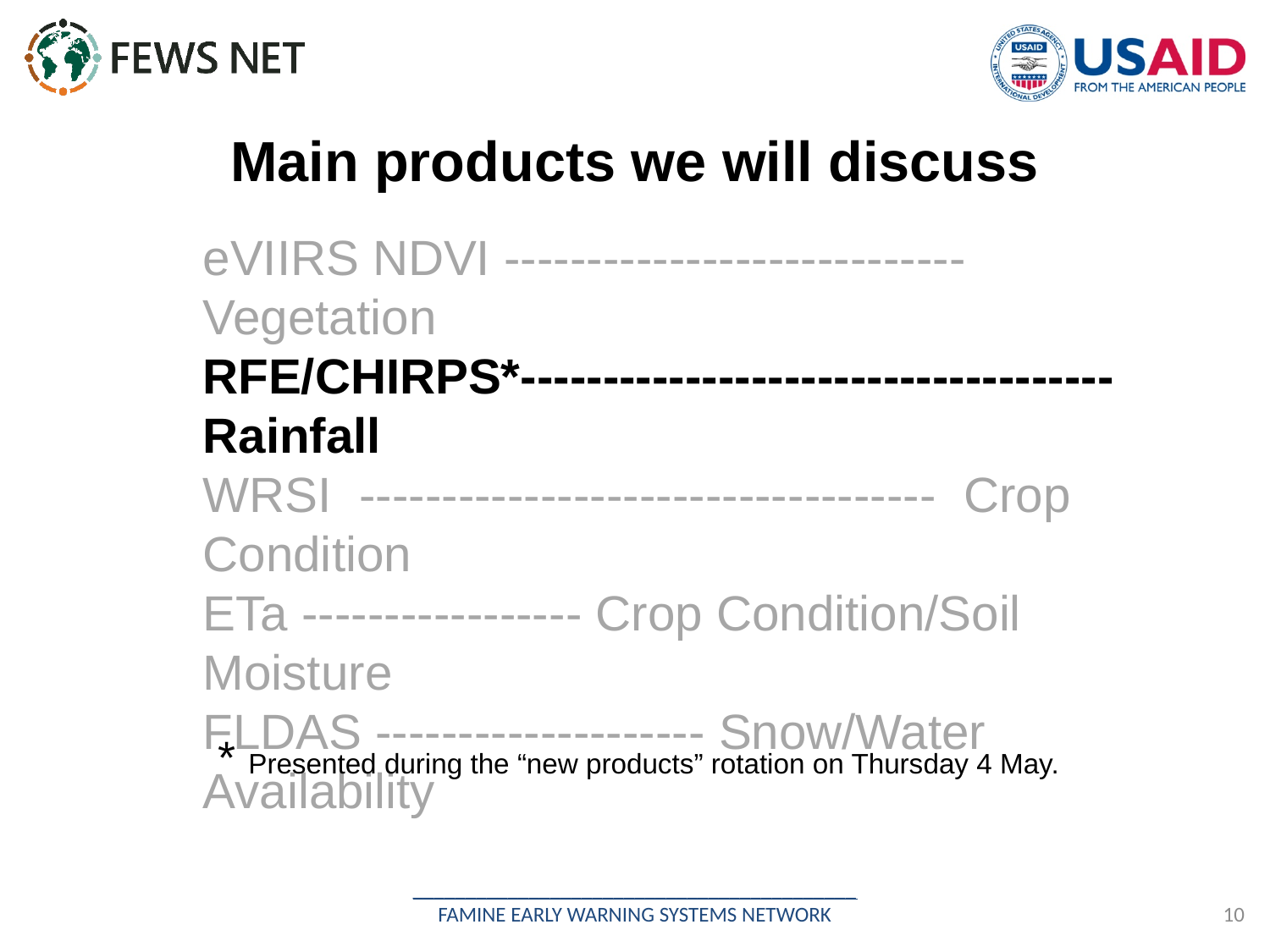

# Main products we will discuss
eVIIRS NDVI ---------------------------- Vegetation
RFE/CHIRPS*------------------------------------   Rainfall
WRSI  -----------------------------------  Crop Condition
ETa ----------------- Crop Condition/Soil Moisture
FLDAS -------------------- Snow/Water Availability

* Presented during the “new products” rotation on Thursday 4 May.